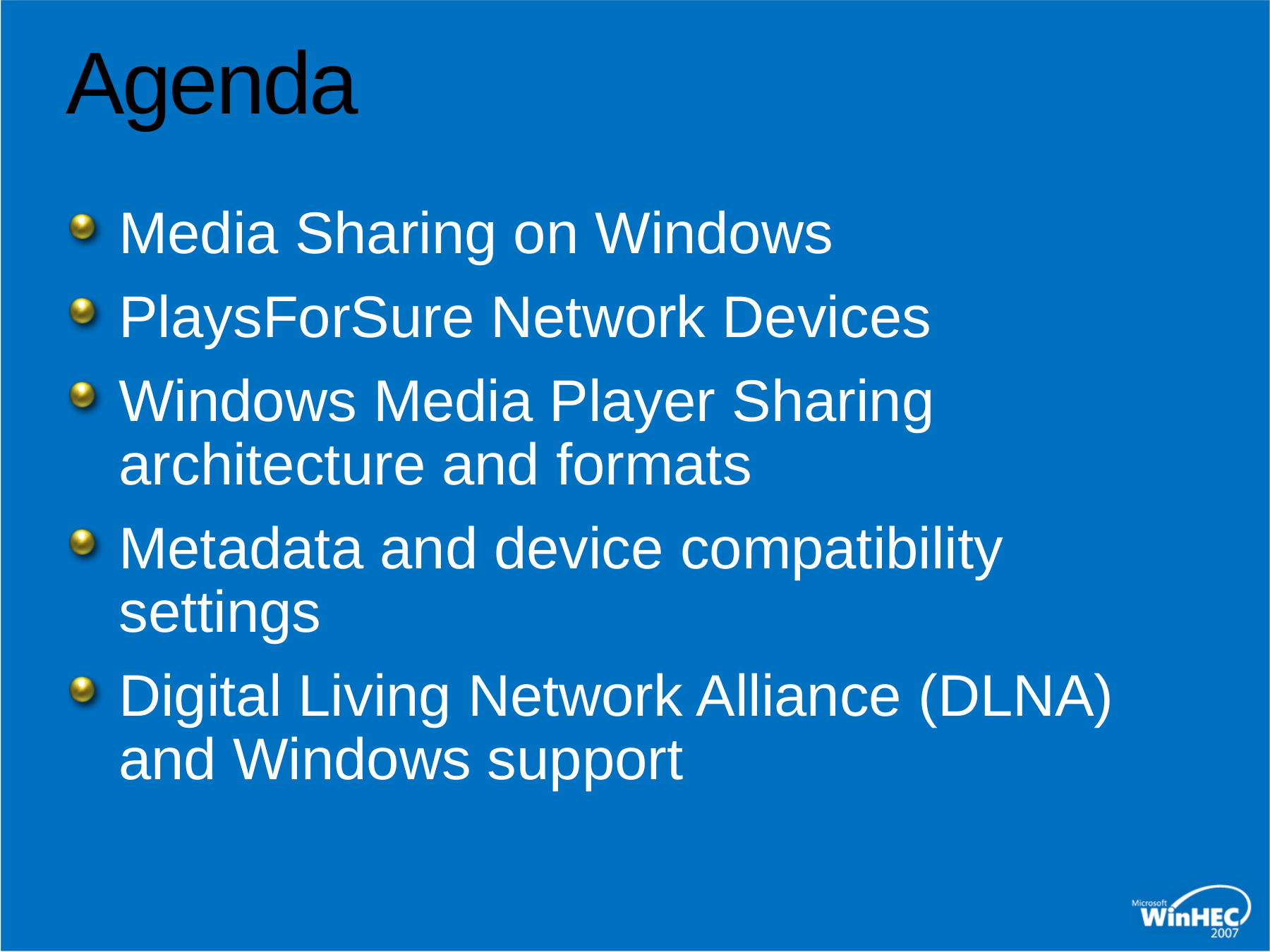

# Agenda
Media Sharing on Windows
PlaysForSure Network Devices
Windows Media Player Sharing architecture and formats
Metadata and device compatibility settings
Digital Living Network Alliance (DLNA)
and Windows support